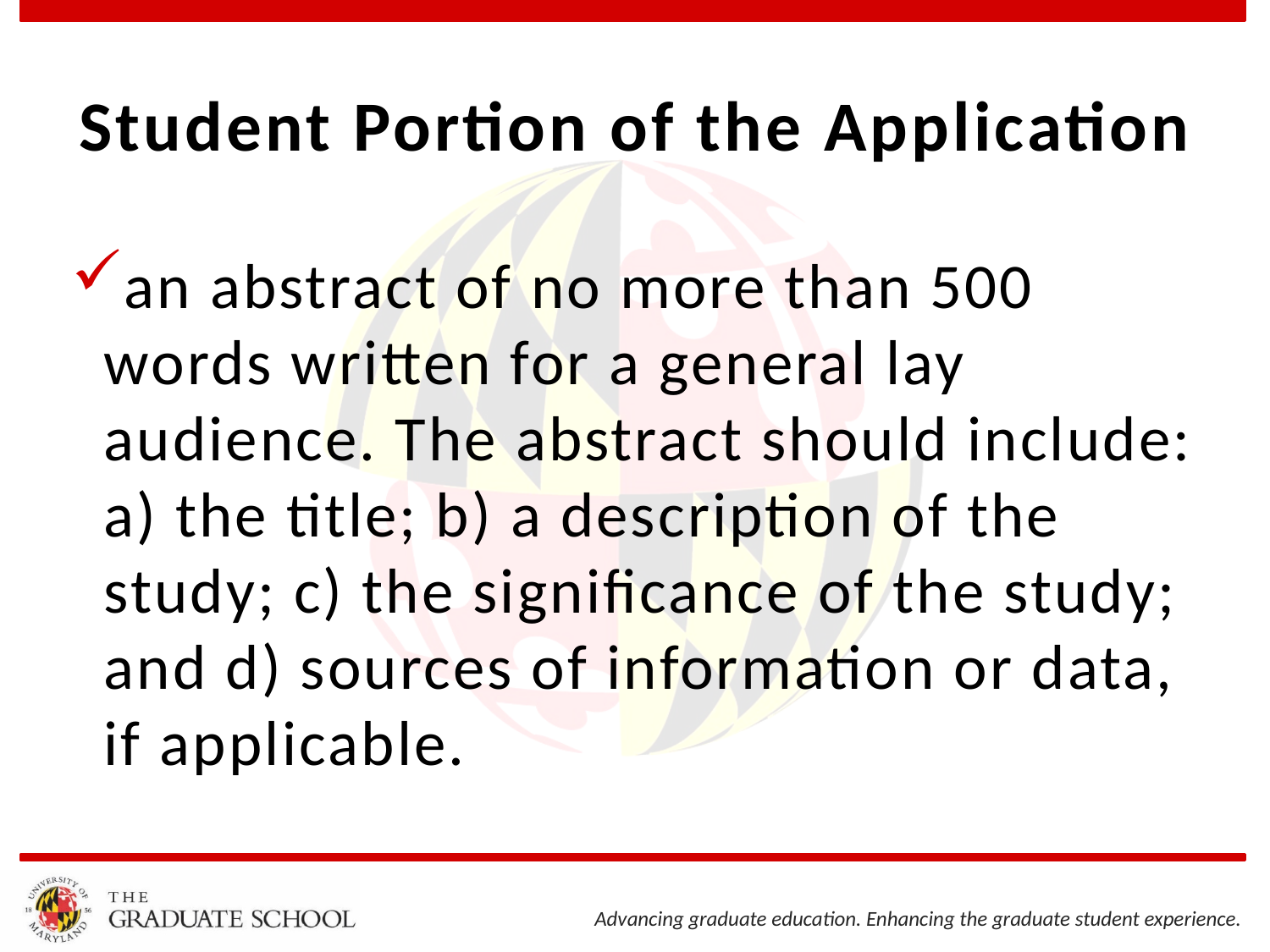

# Student Portion of the Application
an abstract of no more than 500 words written for a general lay audience. The abstract should include: a) the title; b) a description of the study; c) the significance of the study; and d) sources of information or data, if applicable.